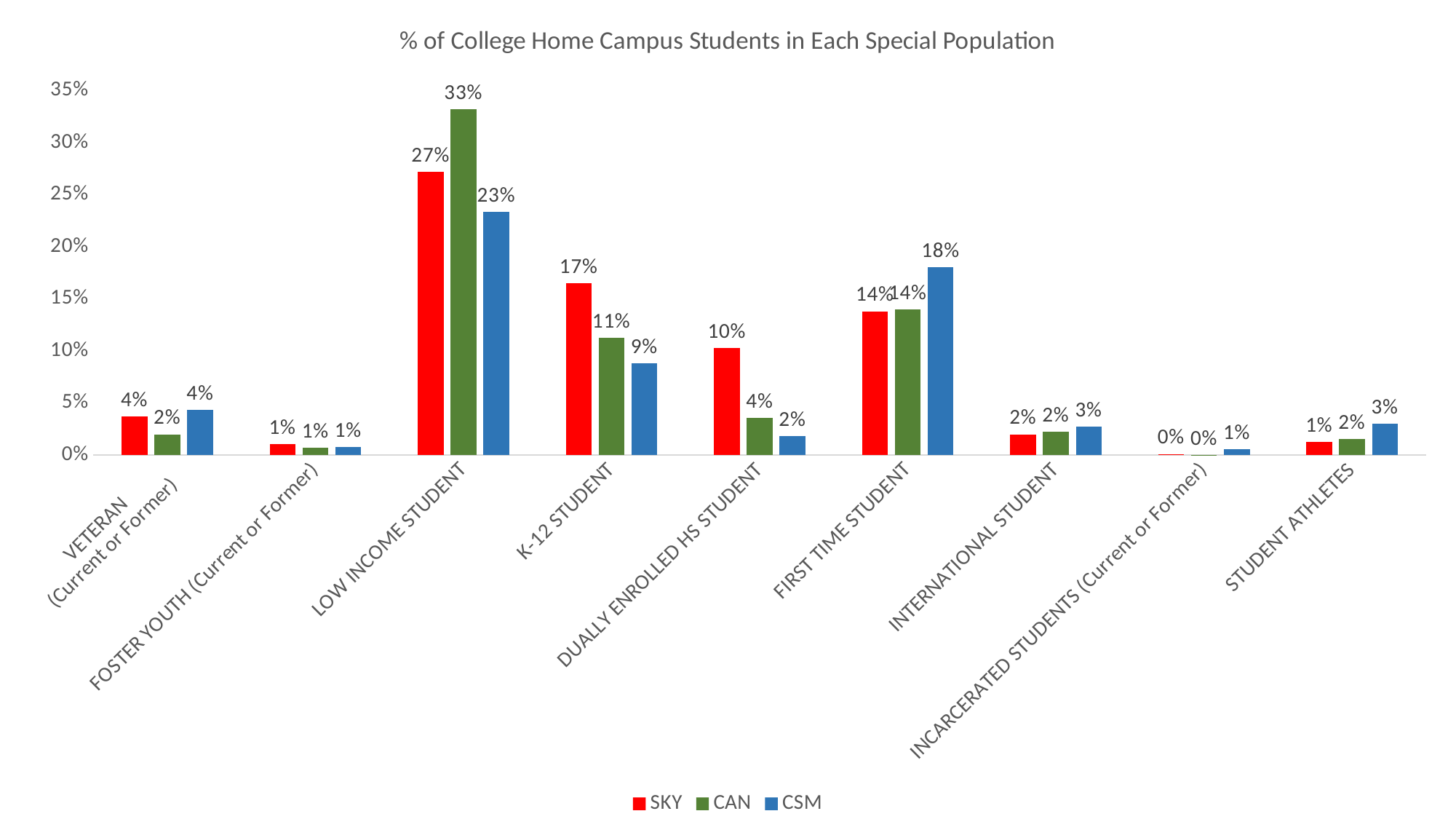

### Chart: % of College Home Campus Students in Each Special Population

| Category | SKY | CAN | CSM |
|---|---|---|---|
| VETERAN
(Current or Former) | 0.03730251609128145 | 0.019941504918904545 | 0.04326463764159956 |
| FOSTER YOUTH (Current or Former) | 0.010532475131655939 | 0.007178941770805637 | 0.008052408898594241 |
| LOW INCOME STUDENT | 0.2722352252779403 | 0.33235841531507576 | 0.23351985805923298 |
| K-12 STUDENT | 0.16500877706260972 | 0.11300186120712577 | 0.08803057185751331 |
| DUALLY ENROLLED HS STUDENT | 0.10298420128730251 | 0.035894708854028186 | 0.018152040398525998 |
| FIRST TIME STUDENT | 0.1382387361029842 | 0.13985642116458388 | 0.18056503343796915 |
| INTERNATIONAL STUDENT | 0.020040959625511997 | 0.02260037224142515 | 0.02715981984441108 |
| INCARCERATED STUDENTS (Current or Former) | 0.0011702750146284377 | 0.00026588673225206064 | 0.0057322232837450525 |
| STUDENT ATHLETES | 0.012580456407255705 | 0.015421430470619515 | 0.030162412993039442 |